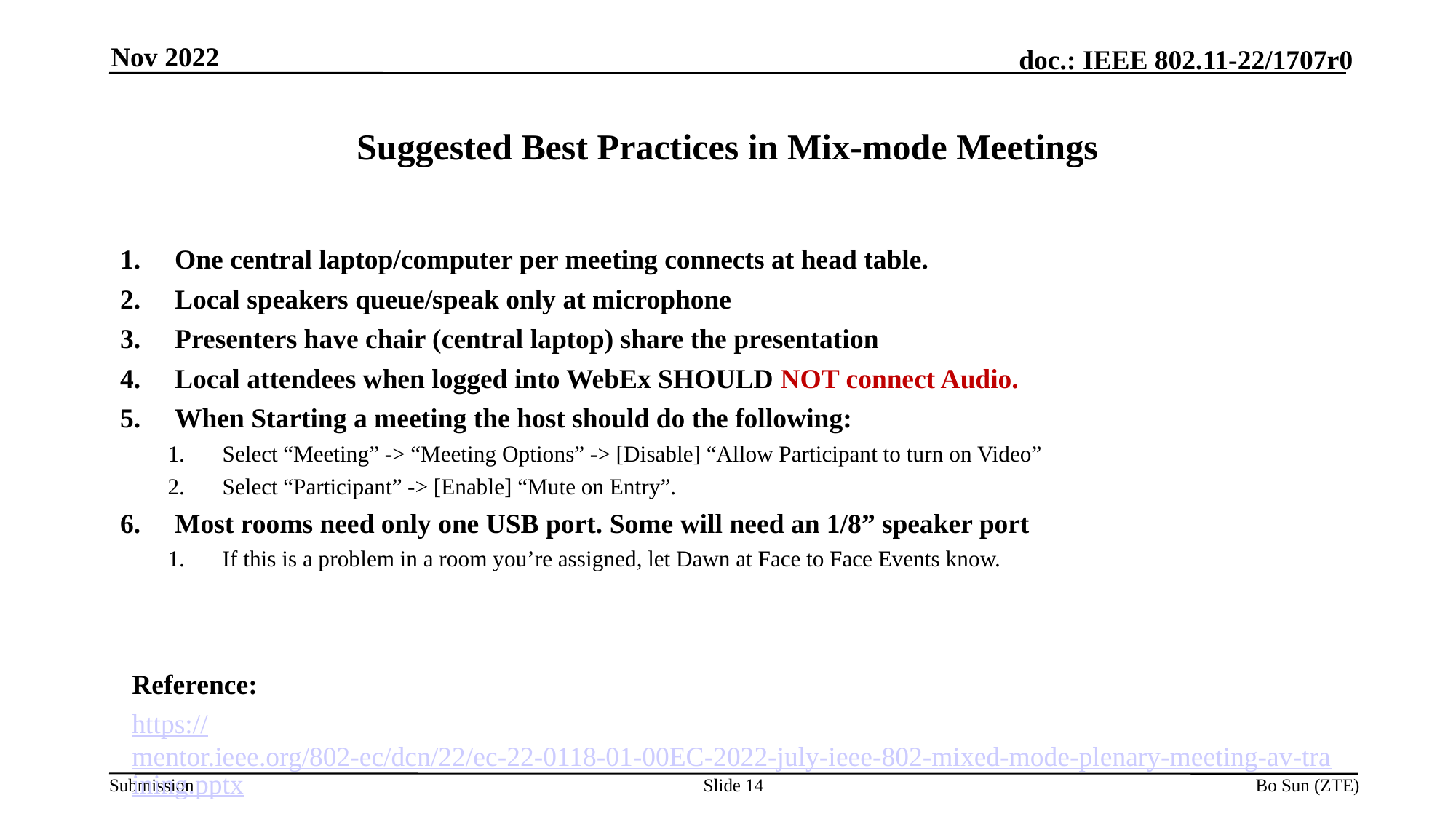

Nov 2022
# Suggested Best Practices in Mix-mode Meetings
One central laptop/computer per meeting connects at head table.
Local speakers queue/speak only at microphone
Presenters have chair (central laptop) share the presentation
Local attendees when logged into WebEx SHOULD NOT connect Audio.
When Starting a meeting the host should do the following:
Select “Meeting” -> “Meeting Options” -> [Disable] “Allow Participant to turn on Video”
Select “Participant” -> [Enable] “Mute on Entry”.
Most rooms need only one USB port. Some will need an 1/8” speaker port
If this is a problem in a room you’re assigned, let Dawn at Face to Face Events know.

Reference:
https://mentor.ieee.org/802-ec/dcn/22/ec-22-0118-01-00EC-2022-july-ieee-802-mixed-mode-plenary-meeting-av-training.pptx

Slide 14
Bo Sun (ZTE)